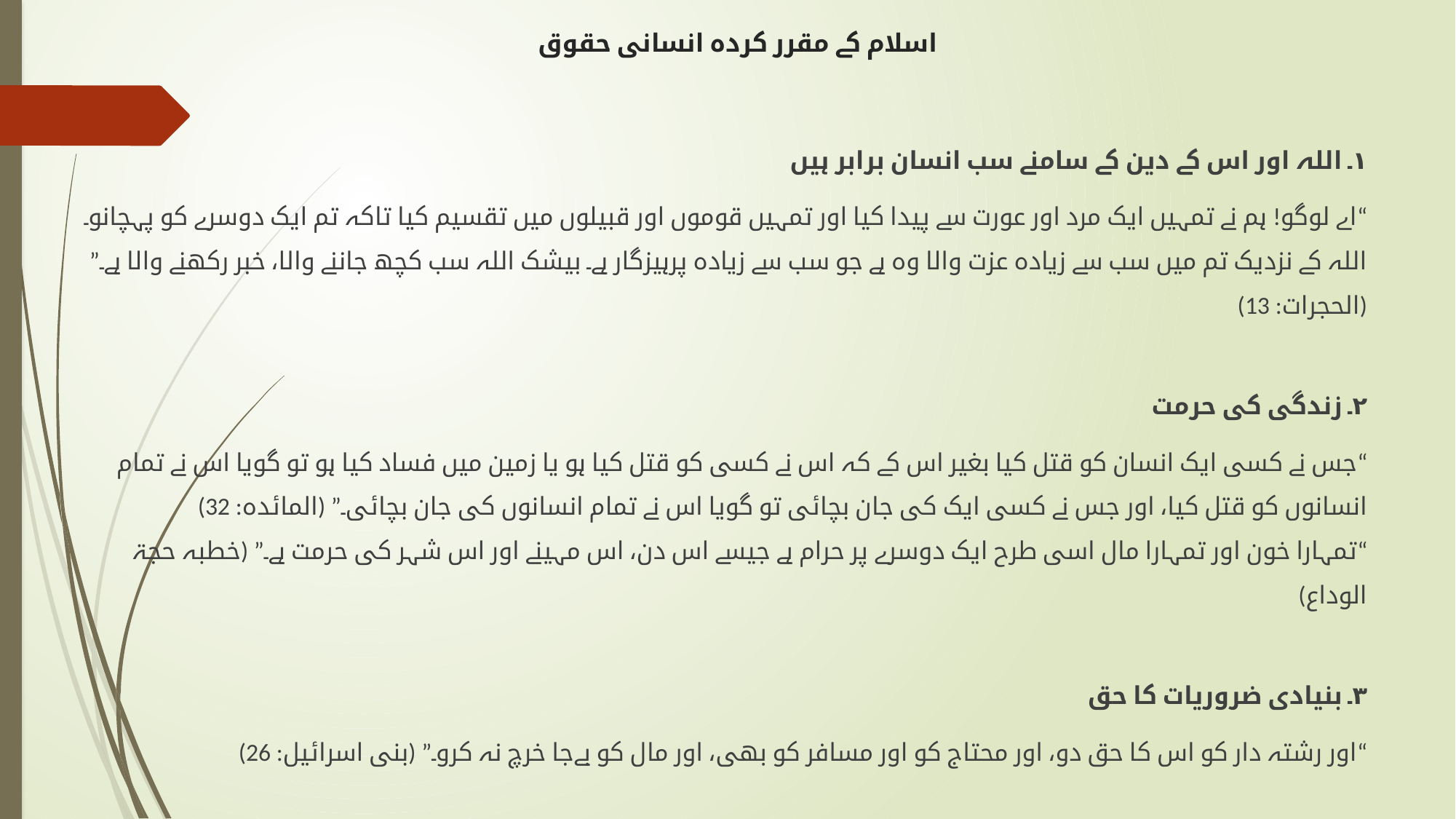

# اسلام کے مقرر کردہ انسانی حقوق
۱۔ اللہ اور اس کے دین کے سامنے سب انسان برابر ہیں
“اے لوگو! ہم نے تمہیں ایک مرد اور عورت سے پیدا کیا اور تمہیں قوموں اور قبیلوں میں تقسیم کیا تاکہ تم ایک دوسرے کو پہچانو۔ اللہ کے نزدیک تم میں سب سے زیادہ عزت والا وہ ہے جو سب سے زیادہ پرہیزگار ہے۔ بیشک اللہ سب کچھ جاننے والا، خبر رکھنے والا ہے۔” (الحجرات: 13)
۲۔ زندگی کی حرمت
“جس نے کسی ایک انسان کو قتل کیا بغیر اس کے کہ اس نے کسی کو قتل کیا ہو یا زمین میں فساد کیا ہو تو گویا اس نے تمام انسانوں کو قتل کیا، اور جس نے کسی ایک کی جان بچائی تو گویا اس نے تمام انسانوں کی جان بچائی۔” (المائدہ: 32)
“تمہارا خون اور تمہارا مال اسی طرح ایک دوسرے پر حرام ہے جیسے اس دن، اس مہینے اور اس شہر کی حرمت ہے۔” (خطبہ حجۃ الوداع)
۳۔ بنیادی ضروریات کا حق
“اور رشتہ دار کو اس کا حق دو، اور محتاج کو اور مسافر کو بھی، اور مال کو بےجا خرچ نہ کرو۔” (بنی اسرائیل: 26)